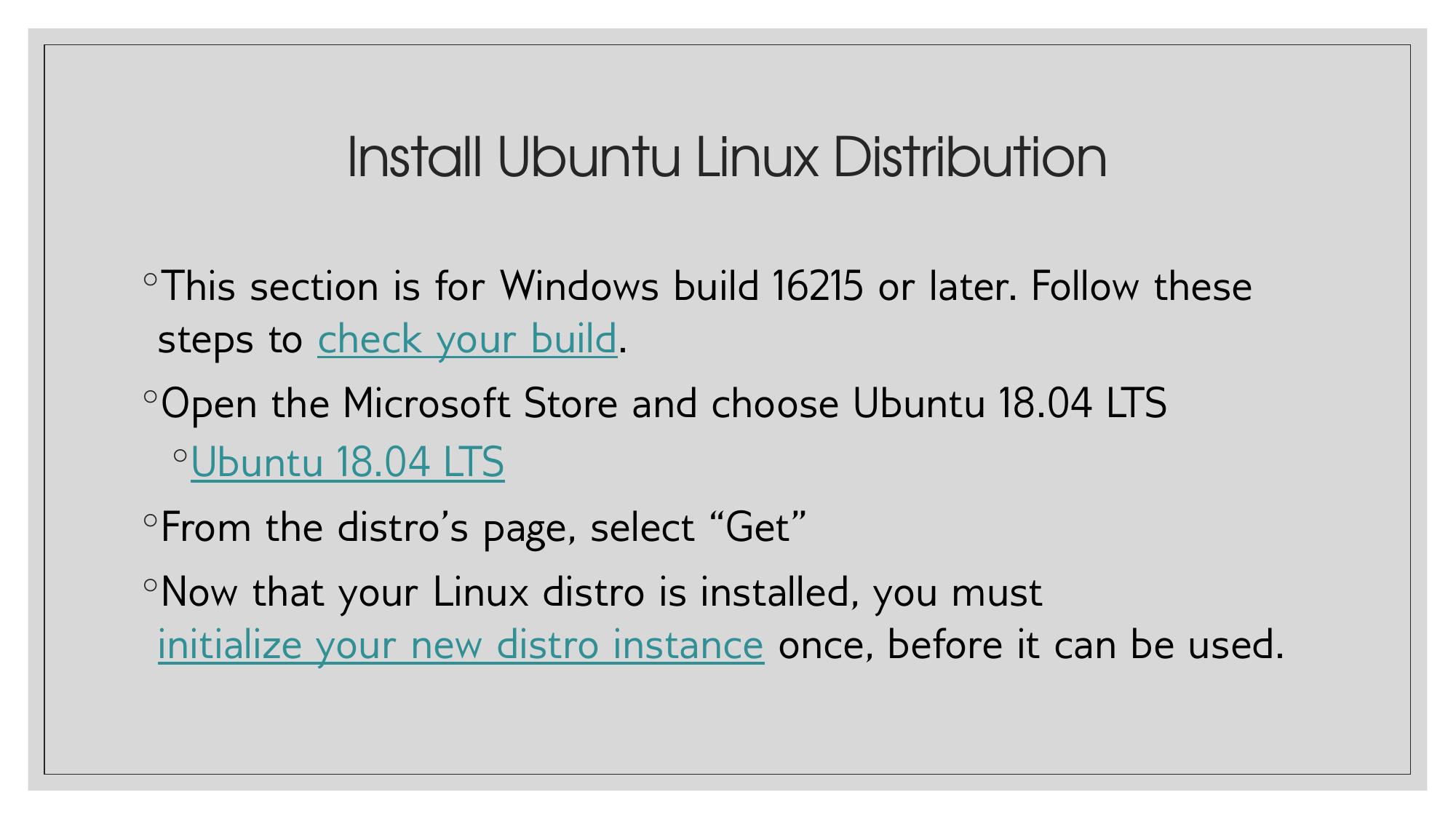

# Install Ubuntu Linux Distribution
This section is for Windows build 16215 or later. Follow these steps to check your build.
Open the Microsoft Store and choose Ubuntu 18.04 LTS
Ubuntu 18.04 LTS
From the distro’s page, select “Get”
Now that your Linux distro is installed, you must initialize your new distro instance once, before it can be used.